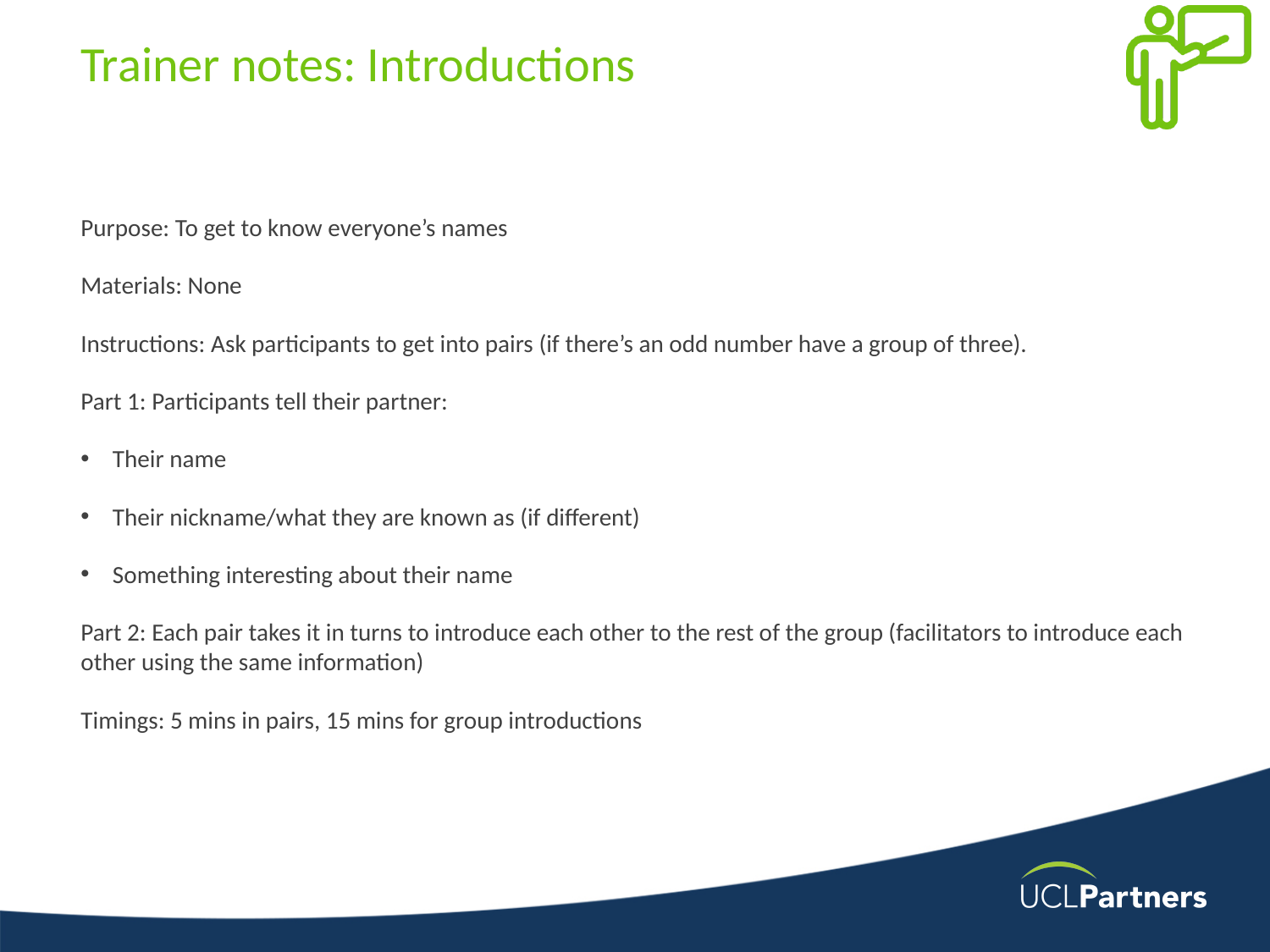

# Trainer notes: Introductions
Purpose: To get to know everyone’s names
Materials: None
Instructions: Ask participants to get into pairs (if there’s an odd number have a group of three).
Part 1: Participants tell their partner:
Their name
Their nickname/what they are known as (if different)
Something interesting about their name
Part 2: Each pair takes it in turns to introduce each other to the rest of the group (facilitators to introduce each other using the same information)
Timings: 5 mins in pairs, 15 mins for group introductions